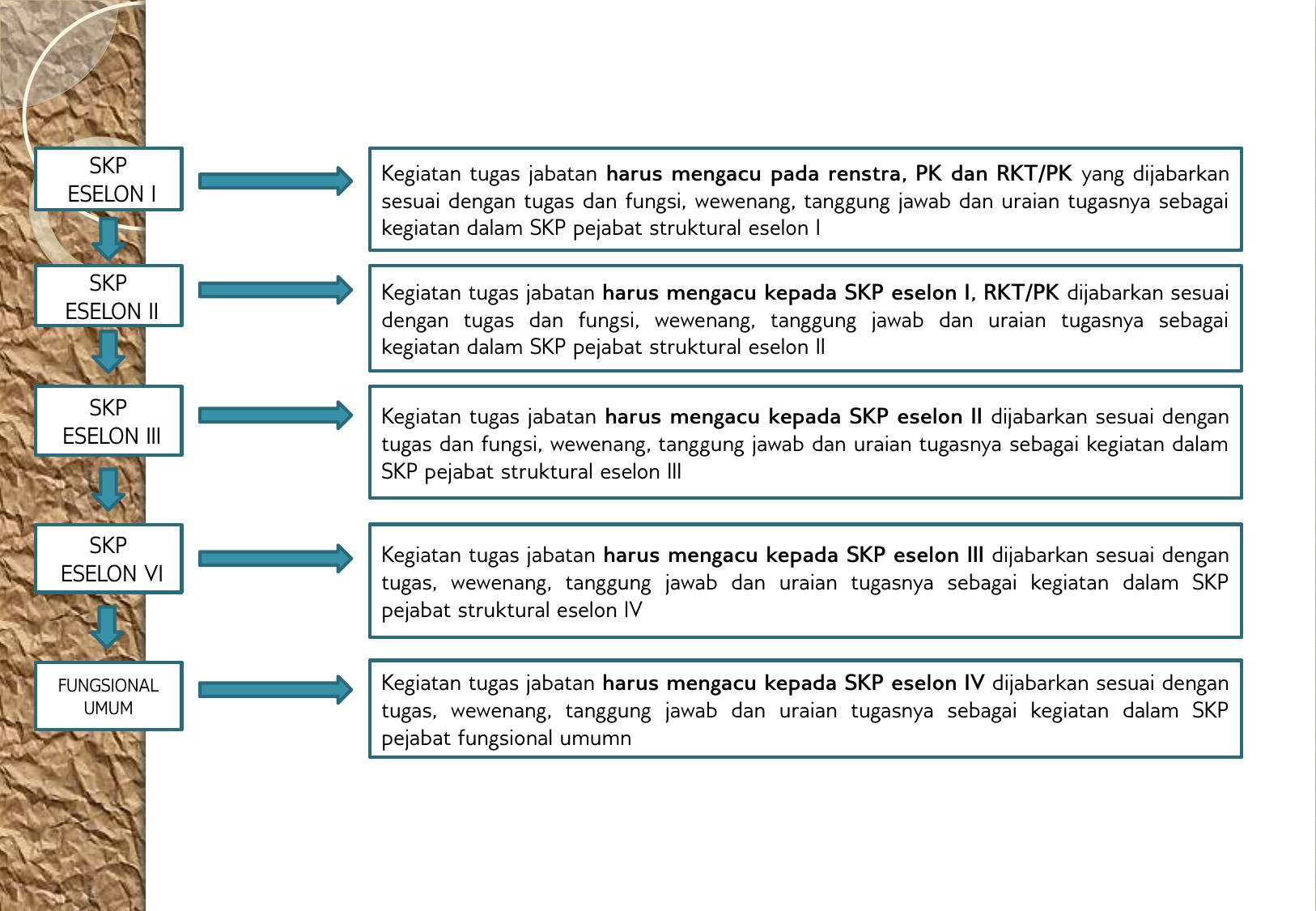

Kegiatan tugas jabatan harus mengacu pada renstra, PK dan RKT/PK yang dijabarkan sesuai dengan tugas dan fungsi, wewenang, tanggung jawab dan uraian tugasnya sebagai kegiatan dalam SKP pejabat struktural eselon I
SKP
 ESELON I

Kegiatan tugas jabatan harus mengacu kepada SKP eselon I, RKT/PK dijabarkan sesuai dengan tugas dan fungsi, wewenang, tanggung jawab dan uraian tugasnya sebagai kegiatan dalam SKP pejabat struktural eselon II
SKP
 ESELON II

SKP
 ESELON III
Kegiatan tugas jabatan harus mengacu kepada SKP eselon II dijabarkan sesuai dengan tugas dan fungsi, wewenang, tanggung jawab dan uraian tugasnya sebagai kegiatan dalam SKP pejabat struktural eselon III

Kegiatan tugas jabatan harus mengacu kepada SKP eselon III dijabarkan sesuai dengan tugas, wewenang, tanggung jawab dan uraian tugasnya sebagai kegiatan dalam SKP pejabat struktural eselon IV
SKP
 ESELON VI

Kegiatan tugas jabatan harus mengacu kepada SKP eselon IV dijabarkan sesuai dengan tugas, wewenang, tanggung jawab dan uraian tugasnya sebagai kegiatan dalam SKP pejabat fungsional umumn
FUNGSIONAL UMUM